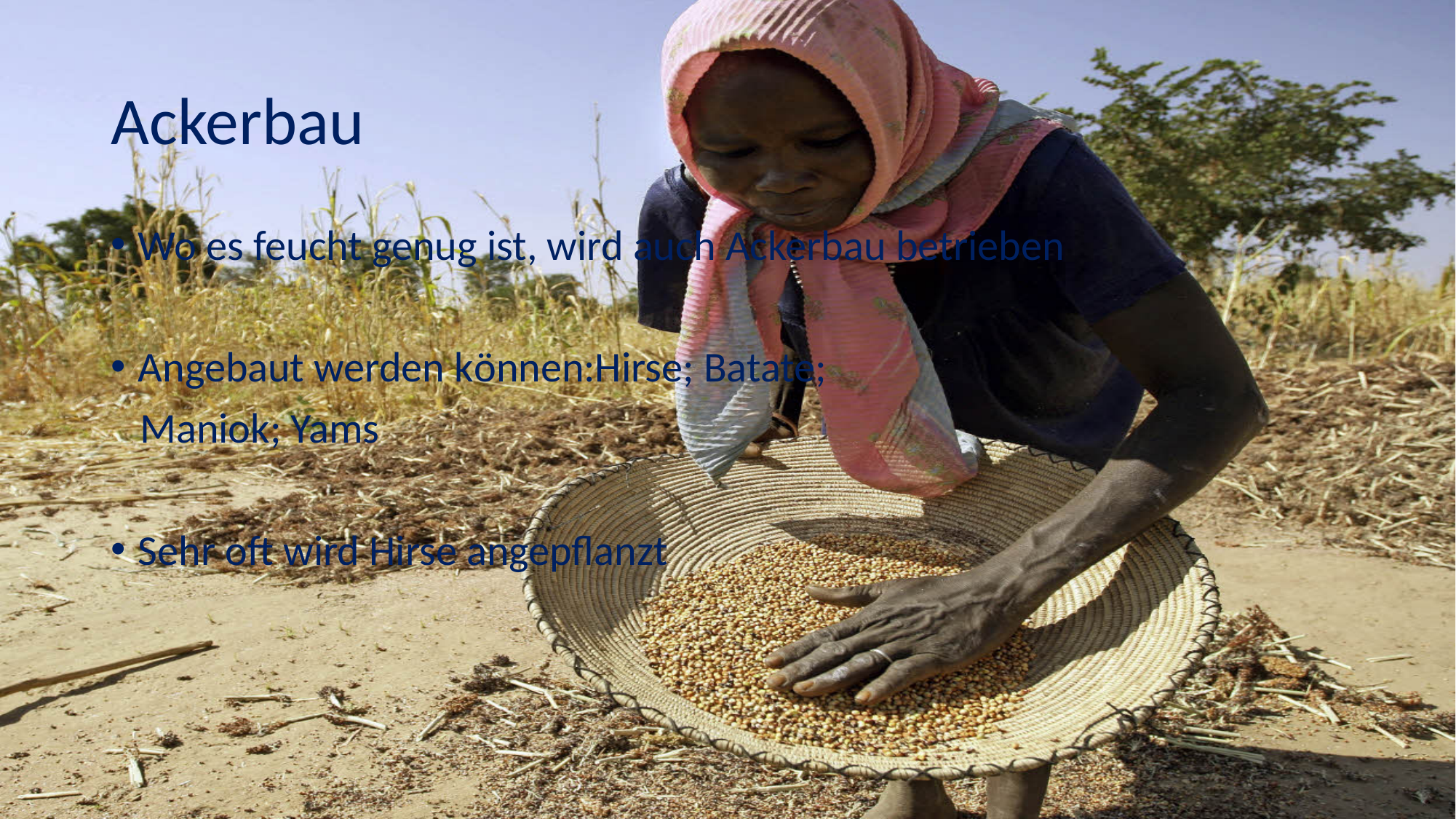

# Ackerbau
Wo es feucht genug ist, wird auch Ackerbau betrieben

Angebaut werden können:Hirse; Batate;
   Maniok; Yams

Sehr oft wird Hirse angepflanzt